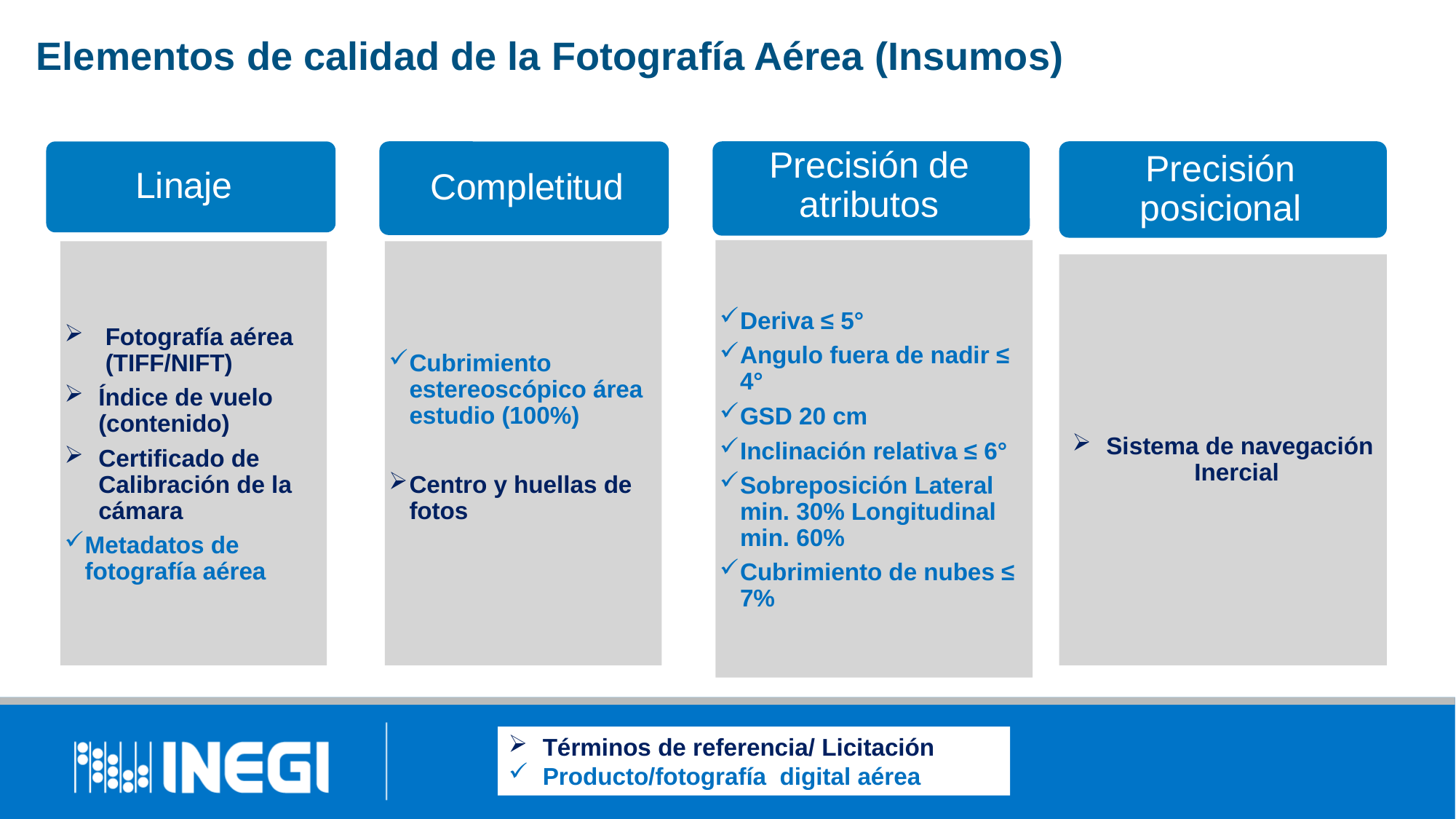

# Elementos de calidad de la Fotografía Aérea (Insumos)

Linaje

Completitud

Precisión de atributos

Precisión posicional

Deriva ≤ 5°
Angulo fuera de nadir ≤ 4°
GSD 20 cm
Inclinación relativa ≤ 6°
Sobreposición Lateral min. 30% Longitudinal min. 60%
Cubrimiento de nubes ≤ 7%

Cubrimiento            estereoscópico área estudio (100%)

Centro y huellas de fotos

Fotografía aérea (TIFF/NIFT)
Índice de vuelo (contenido)
Certificado de Calibración de la cámara
Metadatos de fotografía aérea

Sistema de navegación Inercial
Términos de referencia/ Licitación
Producto/fotografía  digital aérea